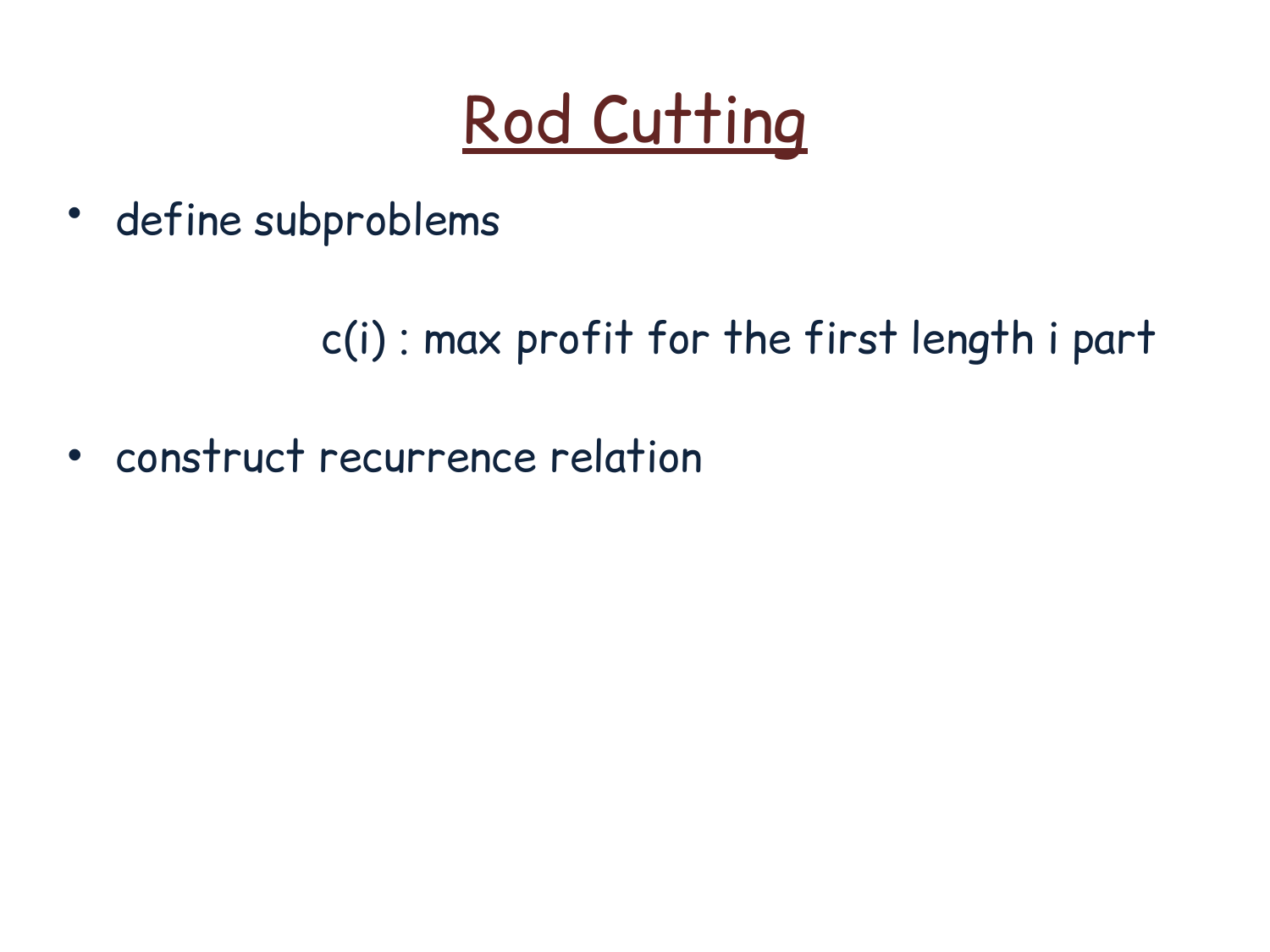

Rod Cutting
define subproblems

c(i) : max profit for the first length i part

construct recurrence relation